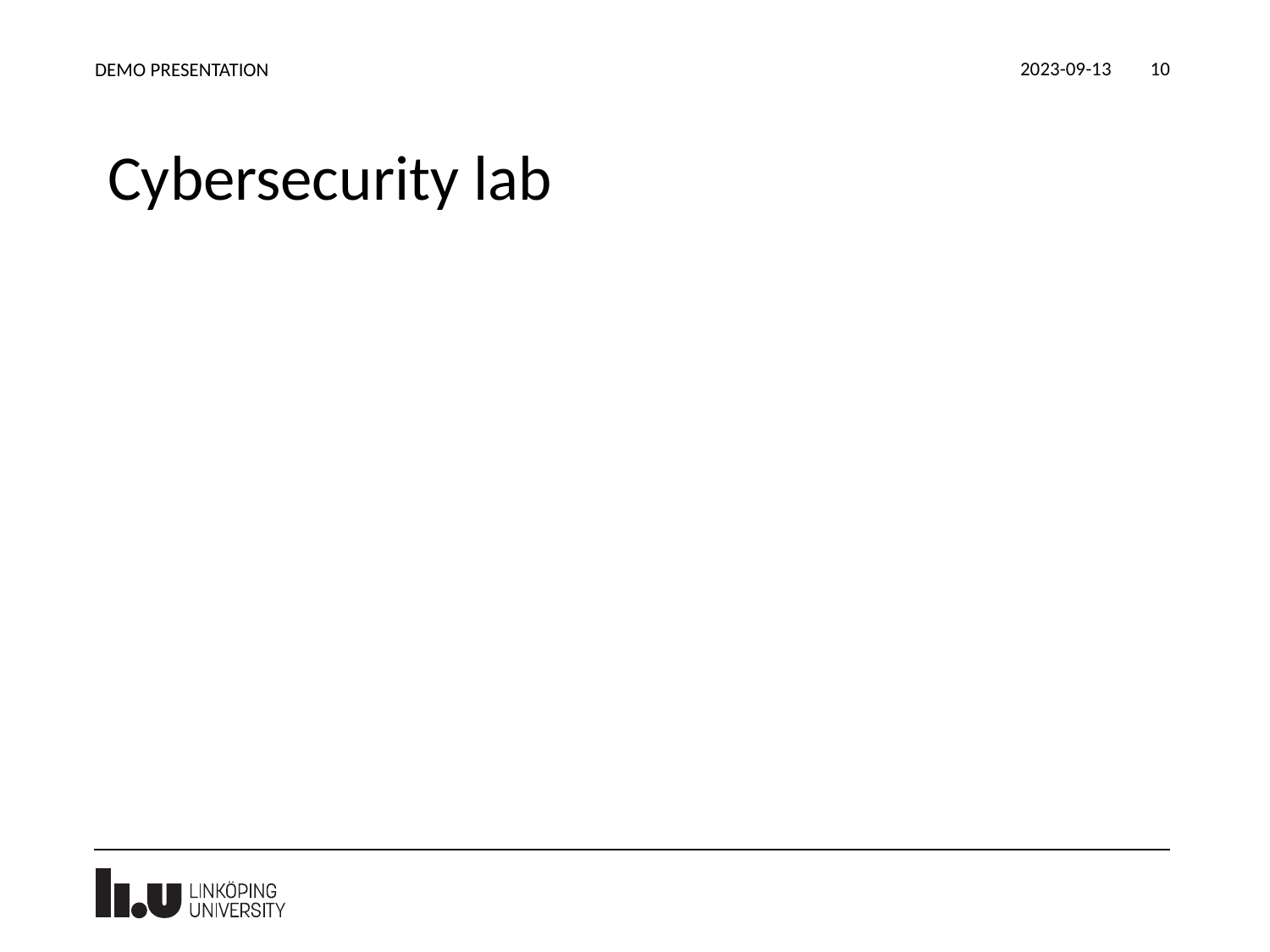

2023-09-13
DEMO PRESENTATION
10
# Cybersecurity lab